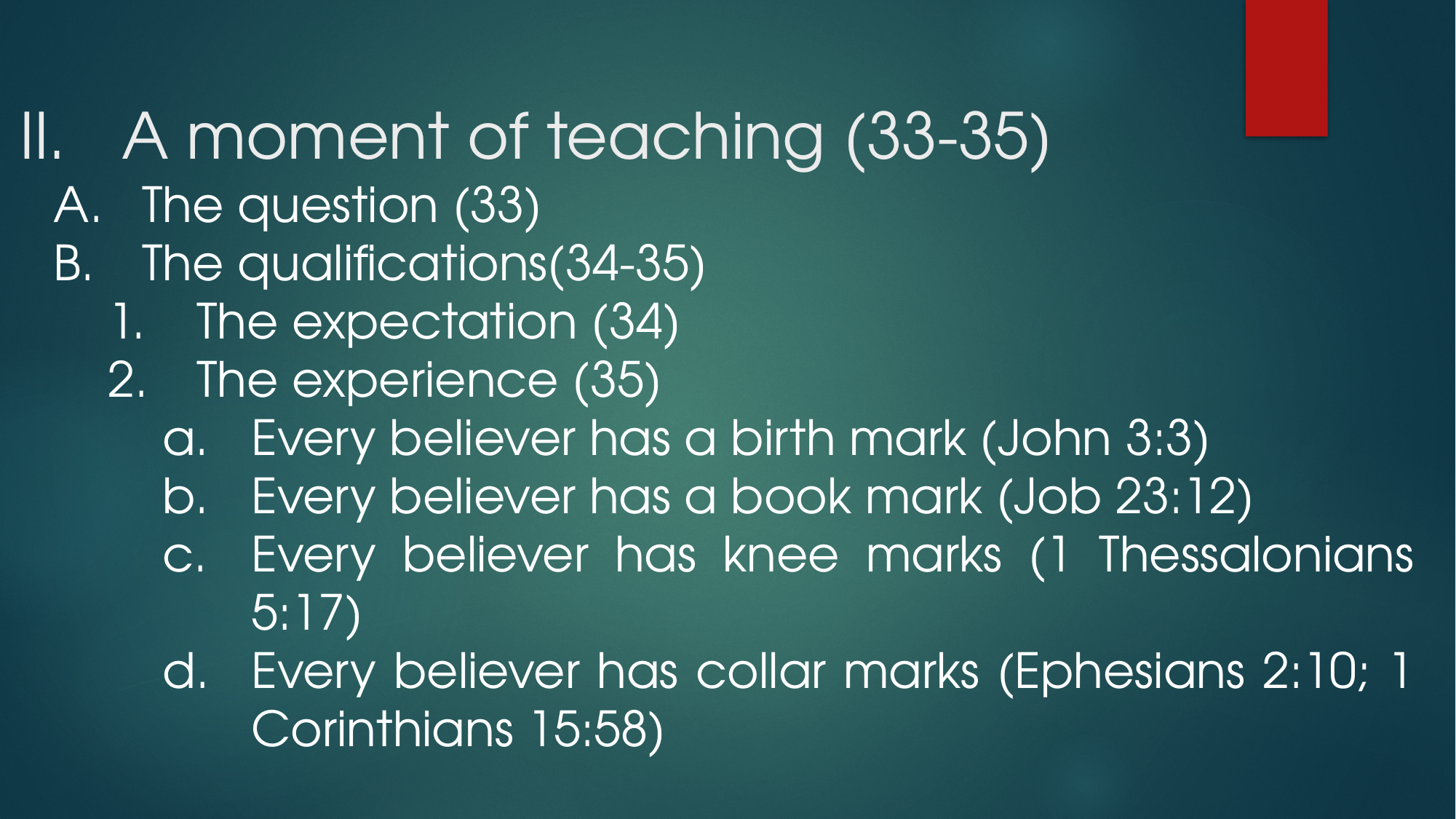

# A moment of teaching (33-35)
The question (33)
The qualifications(34-35)
The expectation (34)
The experience (35)
Every believer has a birth mark (John 3:3)
Every believer has a book mark (Job 23:12)
Every believer has knee marks (1 Thessalonians 5:17)
Every believer has collar marks (Ephesians 2:10; 1 Corinthians 15:58)